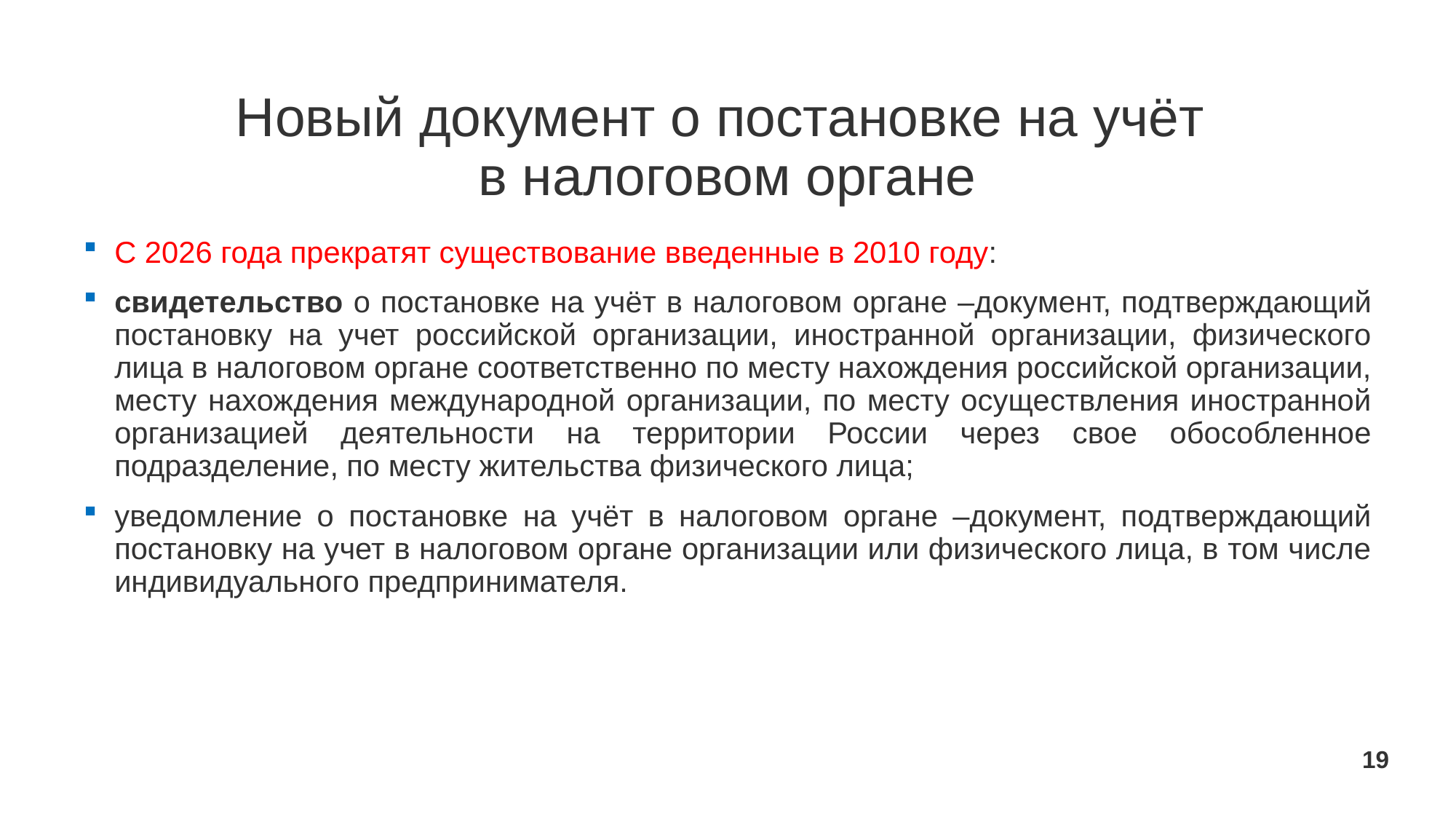

# Новый документ о постановке на учёт в налоговом органе
С 2026 года прекратят существование введенные в 2010 году:
свидетельство о постановке на учёт в налоговом органе –документ, подтверждающий постановку на учет российской организации, иностранной организации, физического лица в налоговом органе соответственно по месту нахождения российской организации, месту нахождения международной организации, по месту осуществления иностранной организацией деятельности на территории России через свое обособленное подразделение, по месту жительства физического лица;
уведомление о постановке на учёт в налоговом органе –документ, подтверждающий постановку на учет в налоговом органе организации или физического лица, в том числе индивидуального предпринимателя.